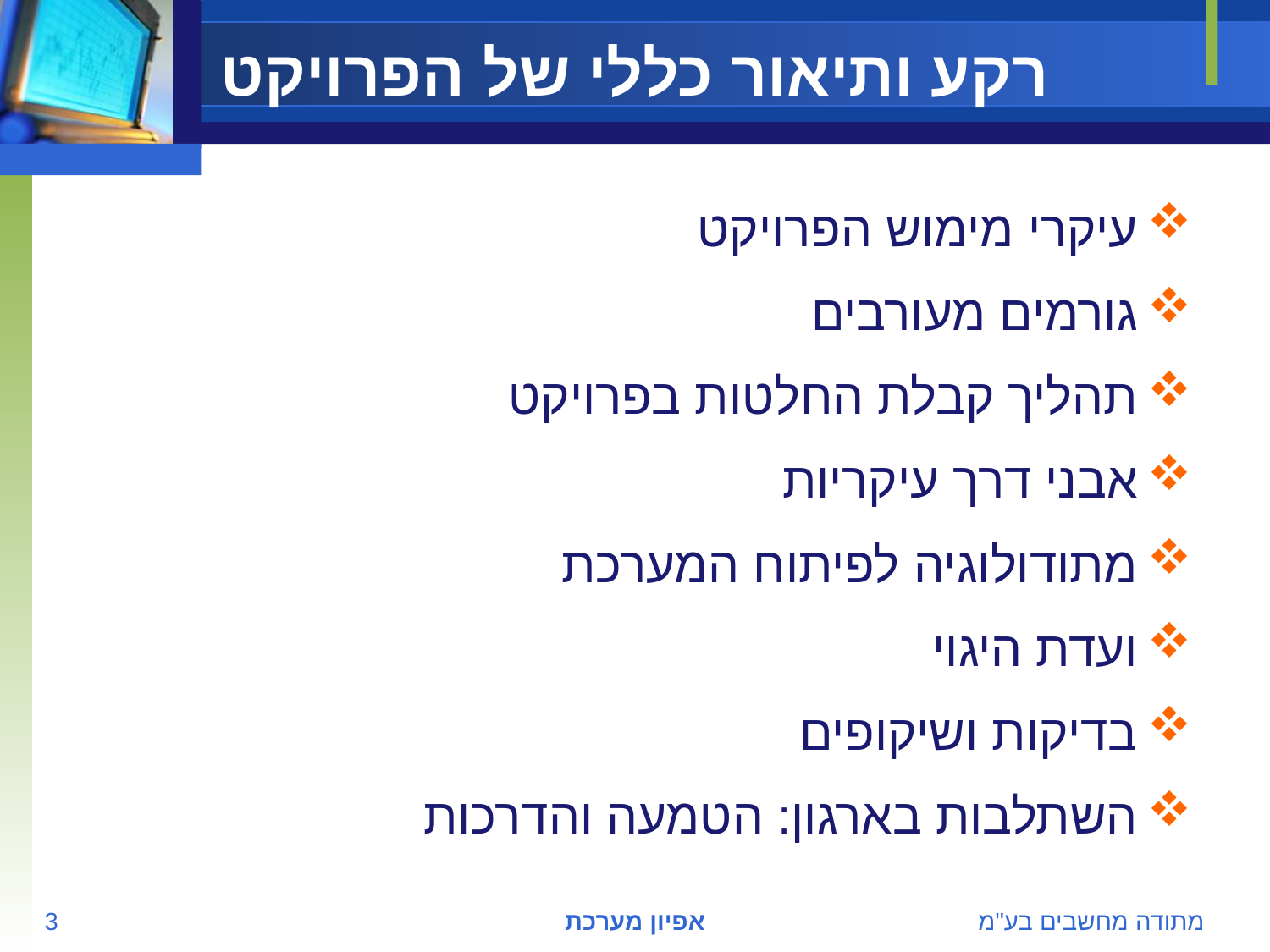

# רקע ותיאור כללי של הפרויקט
עיקרי מימוש הפרויקט
גורמים מעורבים
תהליך קבלת החלטות בפרויקט
אבני דרך עיקריות
מתודולוגיה לפיתוח המערכת
ועדת היגוי
בדיקות ושיקופים
השתלבות בארגון: הטמעה והדרכות
3
אפיון מערכת